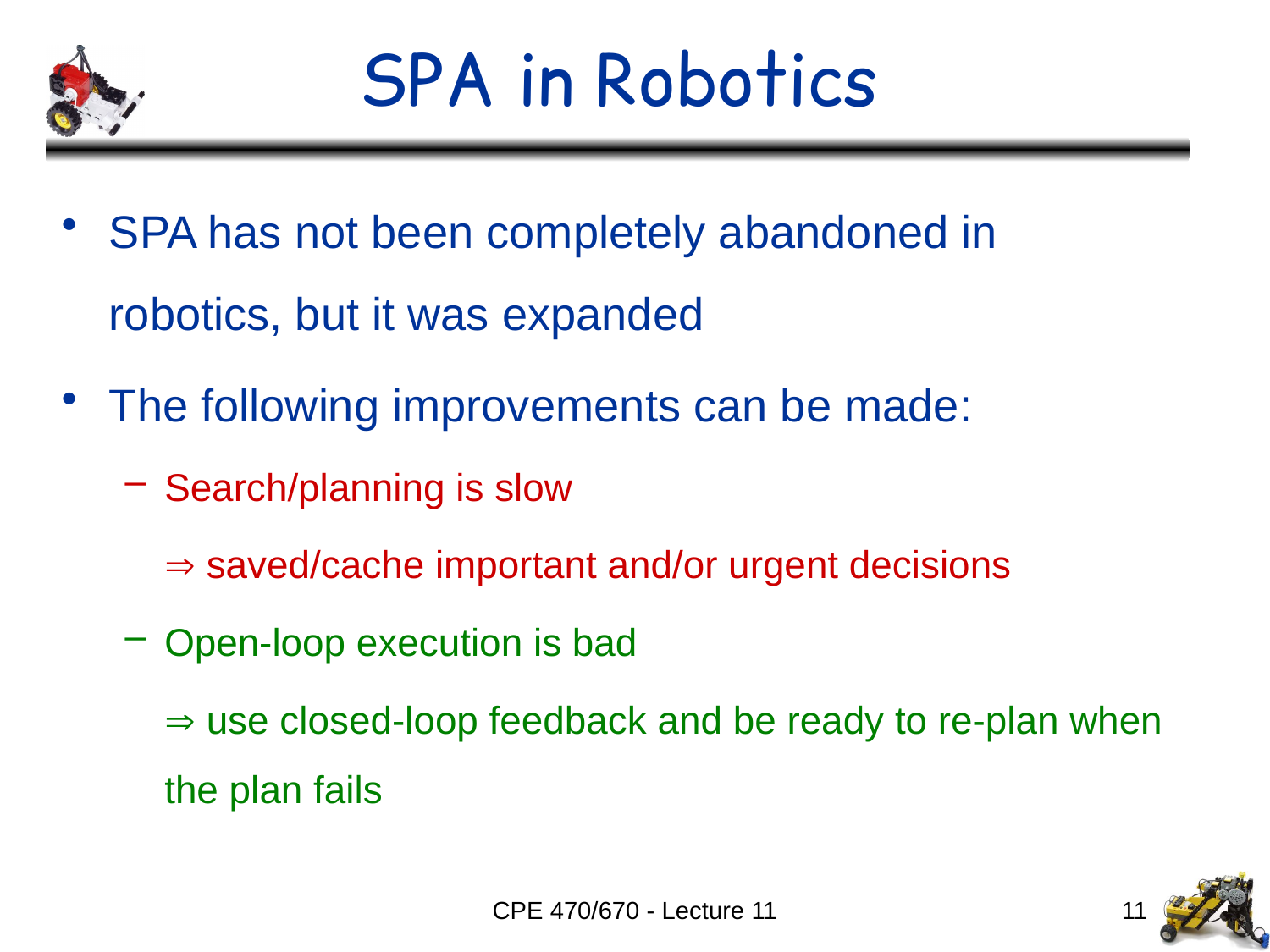

# SPA in Robotics
SPA has not been completely abandoned in robotics, but it was expanded
The following improvements can be made:
Search/planning is slow
	⇒ saved/cache important and/or urgent decisions
Open-loop execution is bad
	⇒ use closed-loop feedback and be ready to re-plan when the plan fails
CPE 470/670 - Lecture 11
11